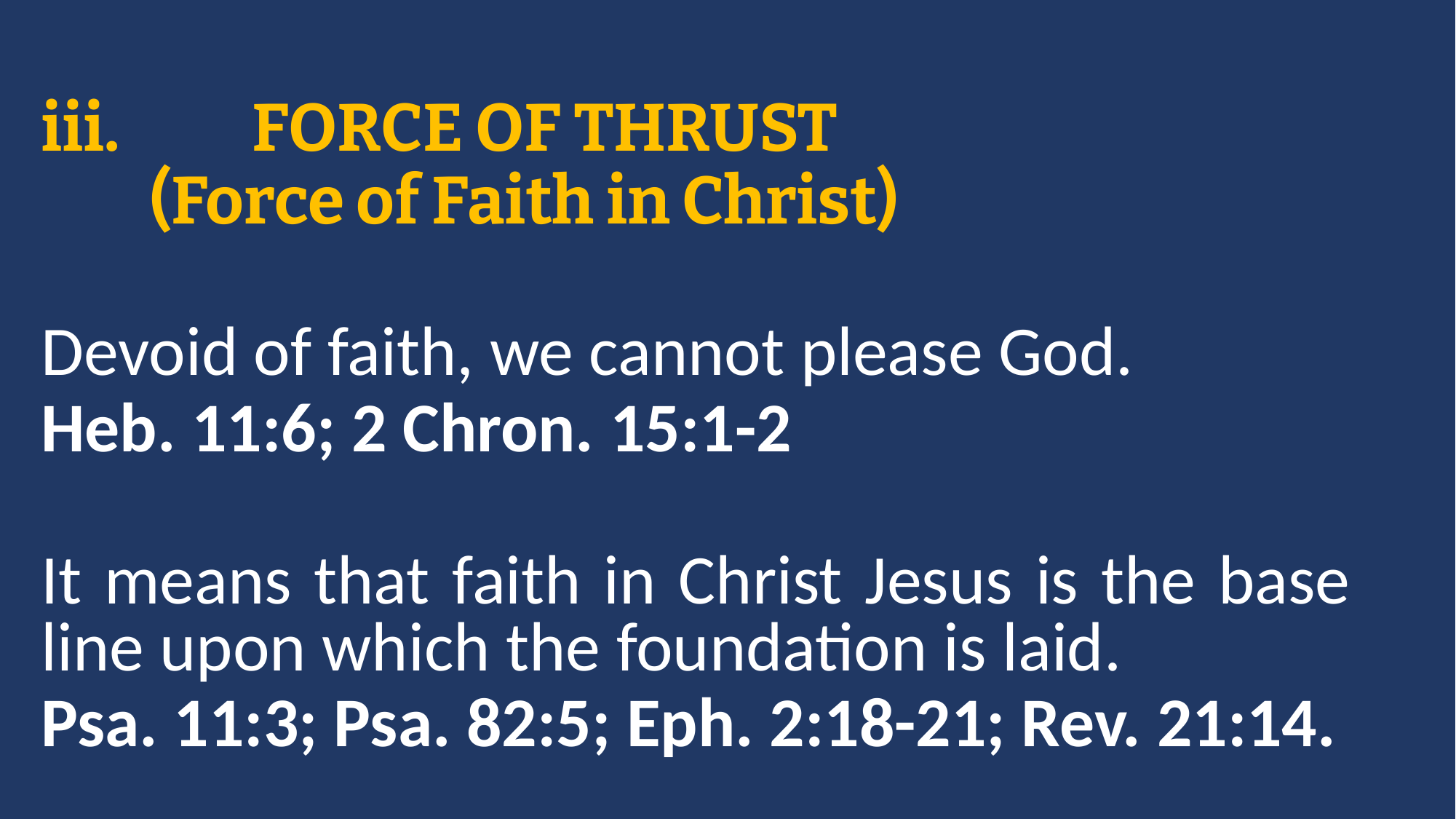

FORCE OF THRUST
       	(Force of Faith in Christ)

Devoid of faith, we cannot please God.
Heb. 11:6; 2 Chron. 15:1-2

It means that faith in Christ Jesus is the base line upon which the foundation is laid.
Psa. 11:3; Psa. 82:5; Eph. 2:18-21; Rev. 21:14.